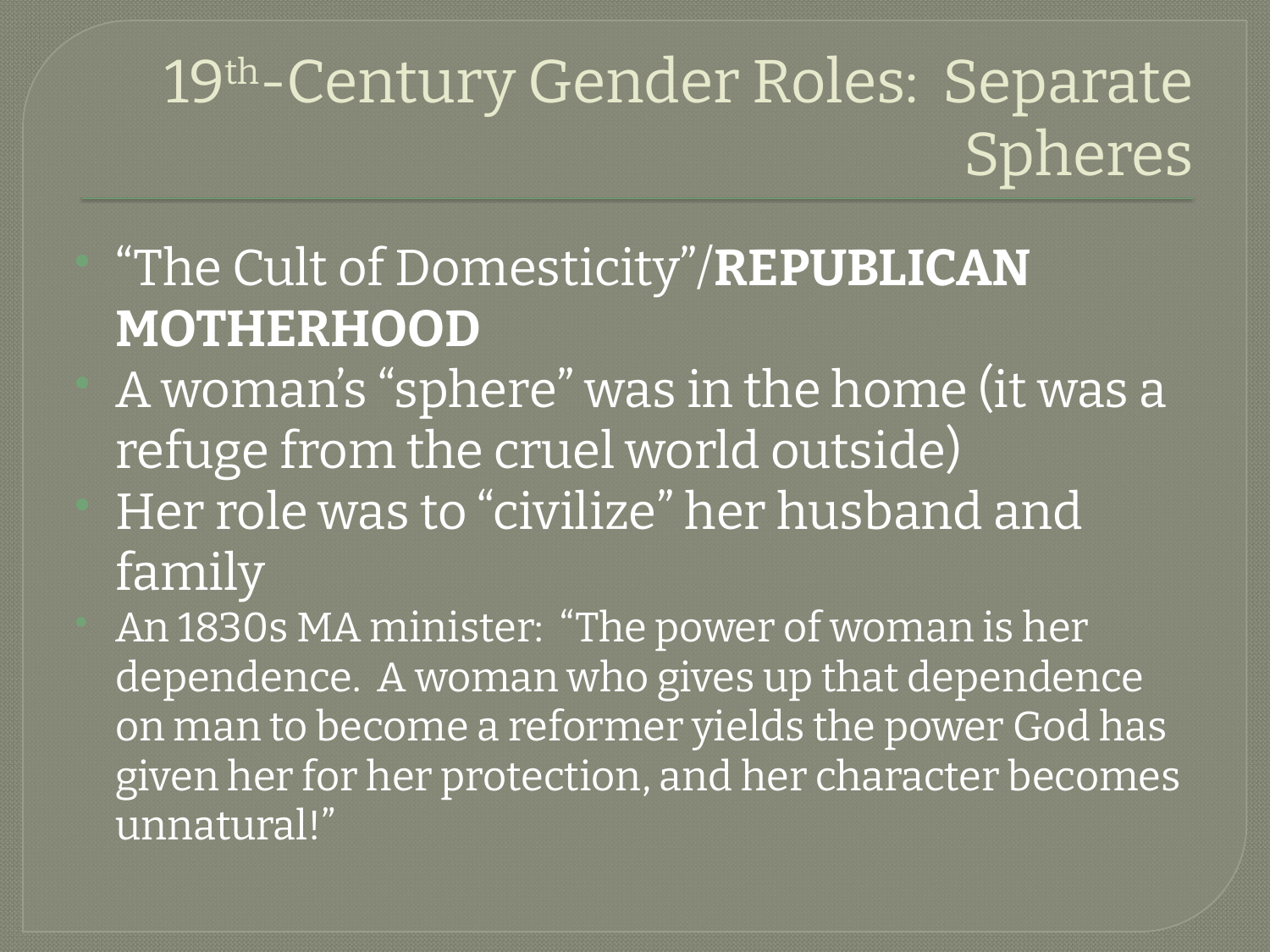

# 19th-Century Gender Roles:  Separate Spheres
“The Cult of Domesticity”/REPUBLICAN MOTHERHOOD
A woman’s “sphere” was in the home (it was a refuge from the cruel world outside)
Her role was to “civilize” her husband and family
An 1830s MA minister:  “The power of woman is her dependence.  A woman who gives up that dependence on man to become a reformer yields the power God has given her for her protection, and her character becomes unnatural!”